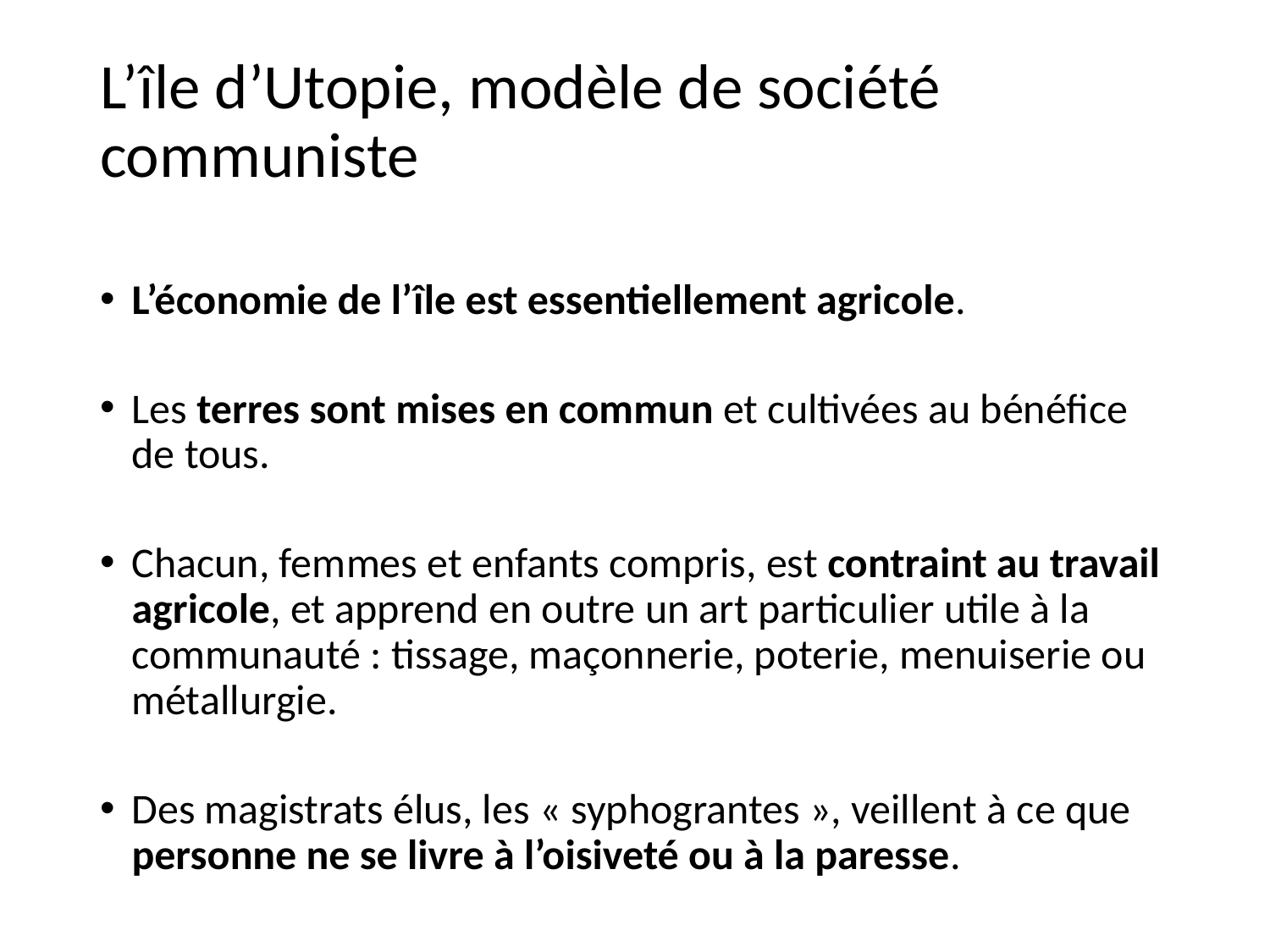

# L’île d’Utopie, modèle de société communiste

L’économie de l’île est essentiellement agricole.
Les terres sont mises en commun et cultivées au bénéfice de tous.
Chacun, femmes et enfants compris, est contraint au travail agricole, et apprend en outre un art particulier utile à la communauté : tissage, maçonnerie, poterie, menuiserie ou métallurgie.
Des magistrats élus, les « syphograntes », veillent à ce que personne ne se livre à l’oisiveté ou à la paresse.